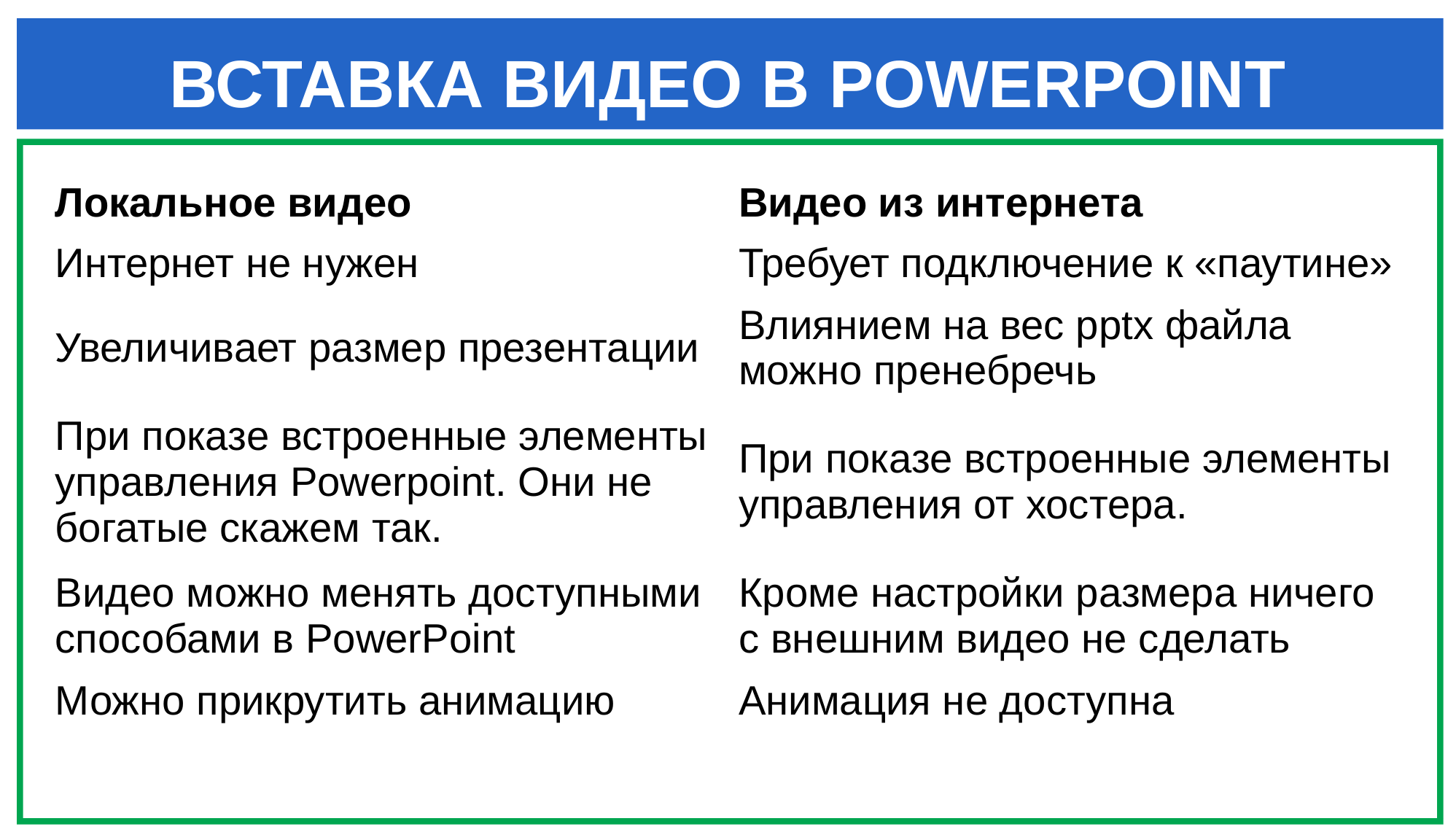

ВСТАВКА ВИДЕО В POWERPOINT
| Локальное видео | Видео из интернета |
| --- | --- |
| Интернет не нужен | Требует подключение к «паутине» |
| Увеличивает размер презентации | Влиянием на вес pptx файла можно пренебречь |
| При показе встроенные элементы управления Powerpoint. Они не богатые скажем так. | При показе встроенные элементы управления от хостера. |
| Видео можно менять доступными способами в PowerPoint | Кроме настройки размера ничего с внешним видео не сделать |
| Можно прикрутить анимацию | Анимация не доступна |